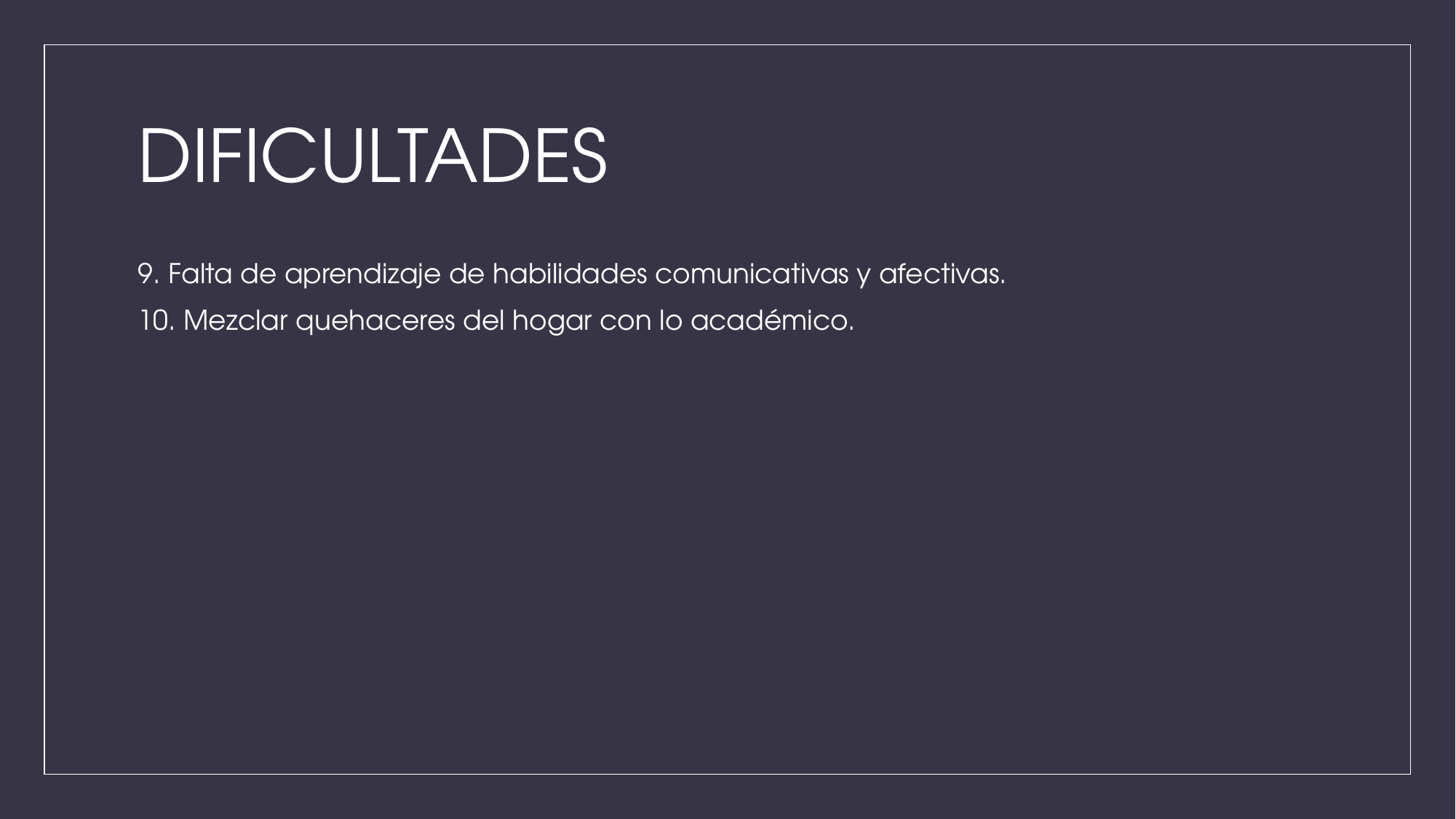

# DIFICULTADES
9. Falta de aprendizaje de habilidades comunicativas y afectivas.
10. Mezclar quehaceres del hogar con lo académico.